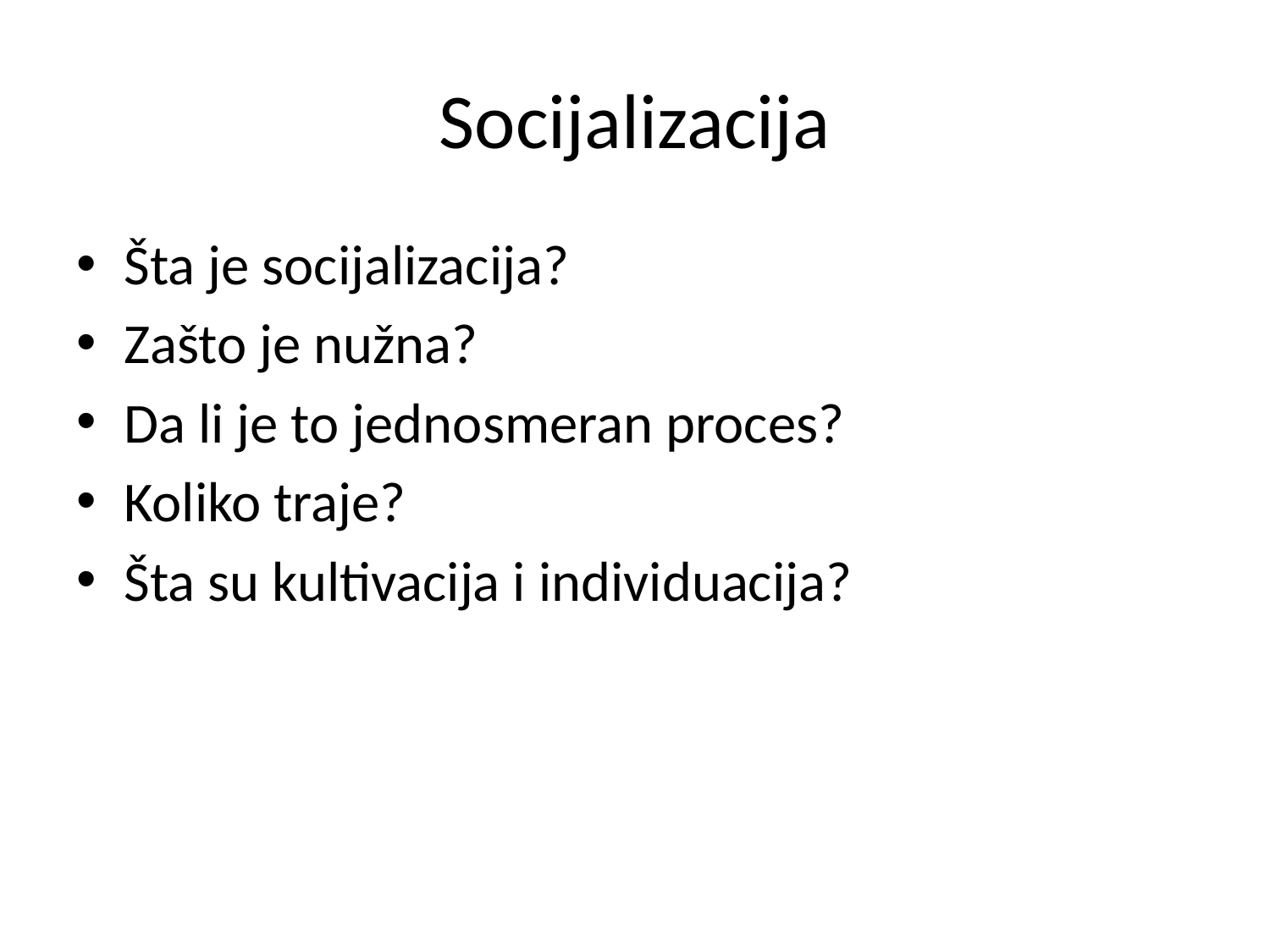

# Socijalizacija
Šta je socijalizacija?
Zašto je nužna?
Da li je to jednosmeran proces?
Koliko traje?
Šta su kultivacija i individuacija?